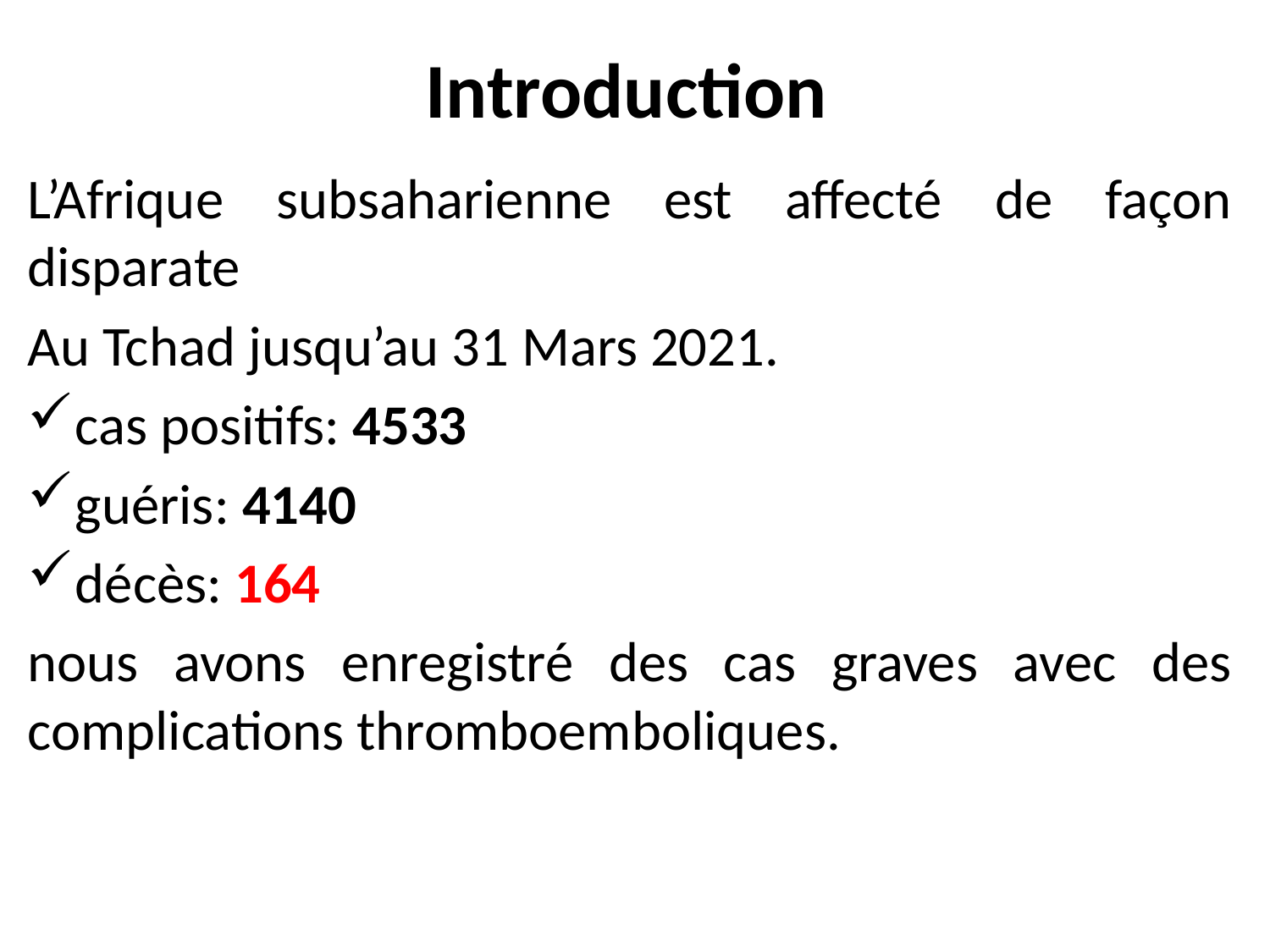

# Introduction
L’Afrique subsaharienne est affecté de façon disparate
Au Tchad jusqu’au 31 Mars 2021.
cas positifs: 4533
guéris: 4140
décès: 164
nous avons enregistré des cas graves avec des complications thromboemboliques.